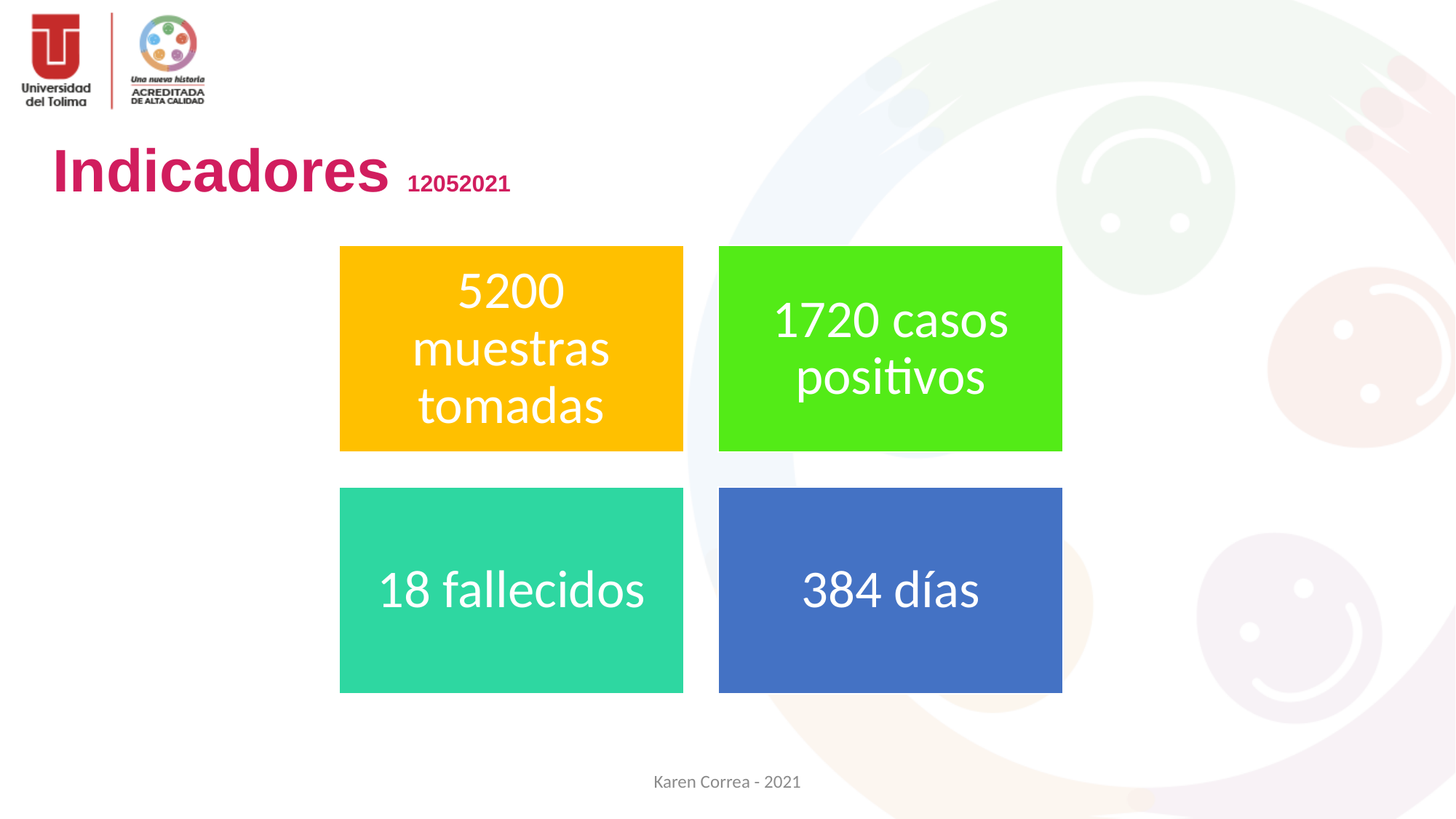

Indicadores 12052021
5200 muestras tomadas
1720 casos positivos
18 fallecidos
384 días
Karen Correa - 2021